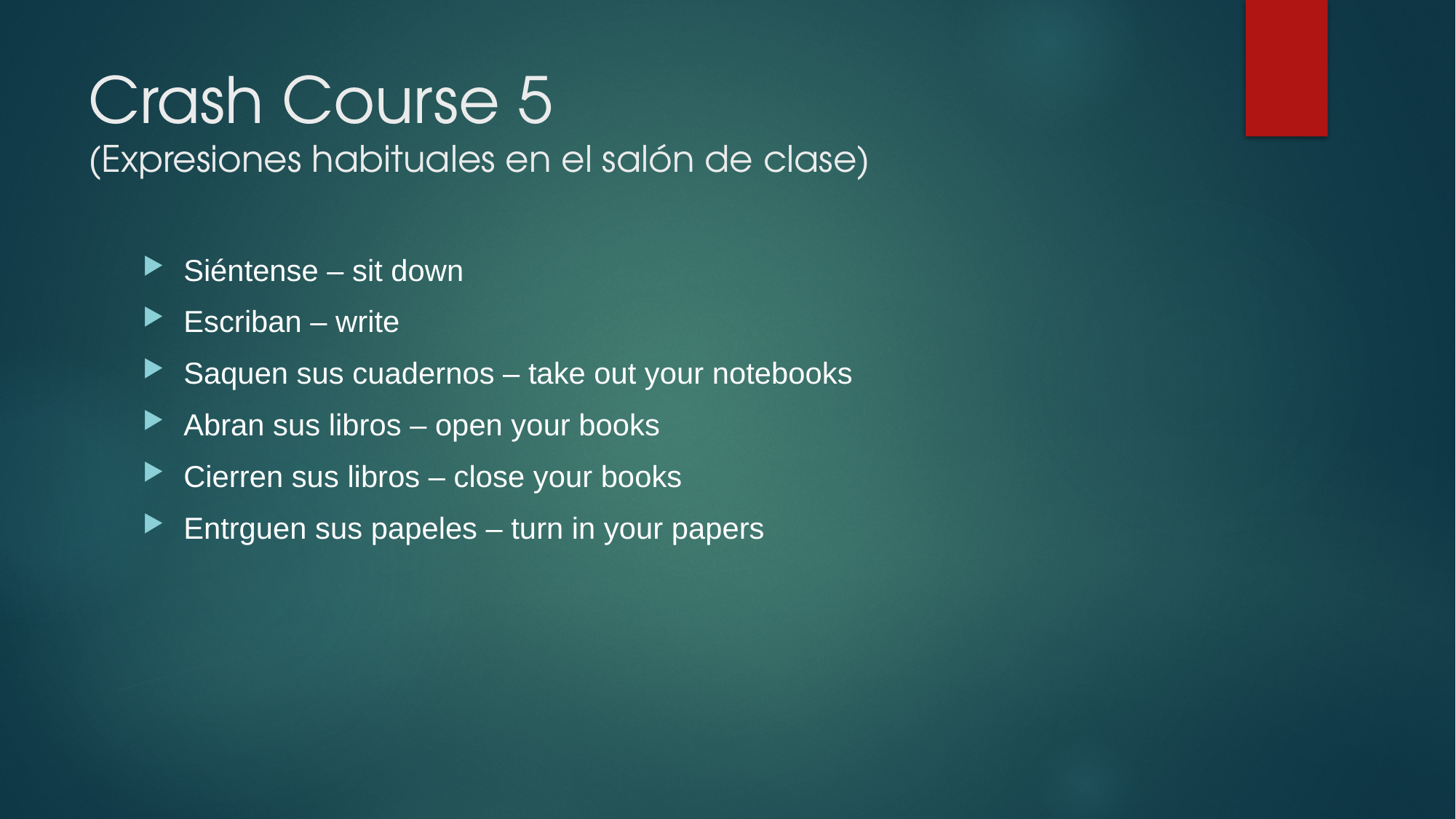

# Crash Course 5 (Expresiones habituales en el salón de clase)
Siéntense – sit down
Escriban – write
Saquen sus cuadernos – take out your notebooks
Abran sus libros – open your books
Cierren sus libros – close your books
Entrguen sus papeles – turn in your papers